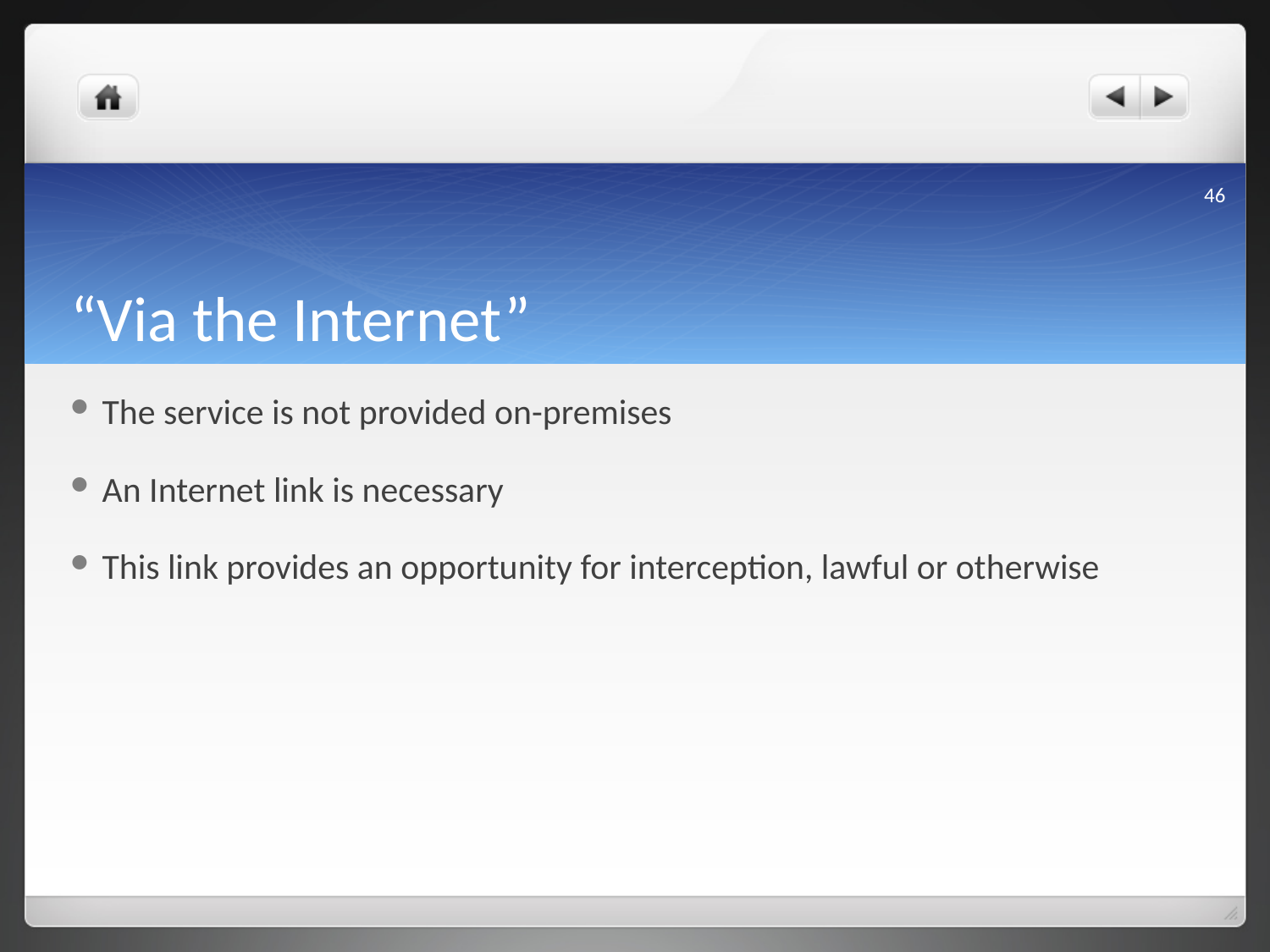

46
# “Via the Internet”
The service is not provided on-premises
An Internet link is necessary
This link provides an opportunity for interception, lawful or otherwise